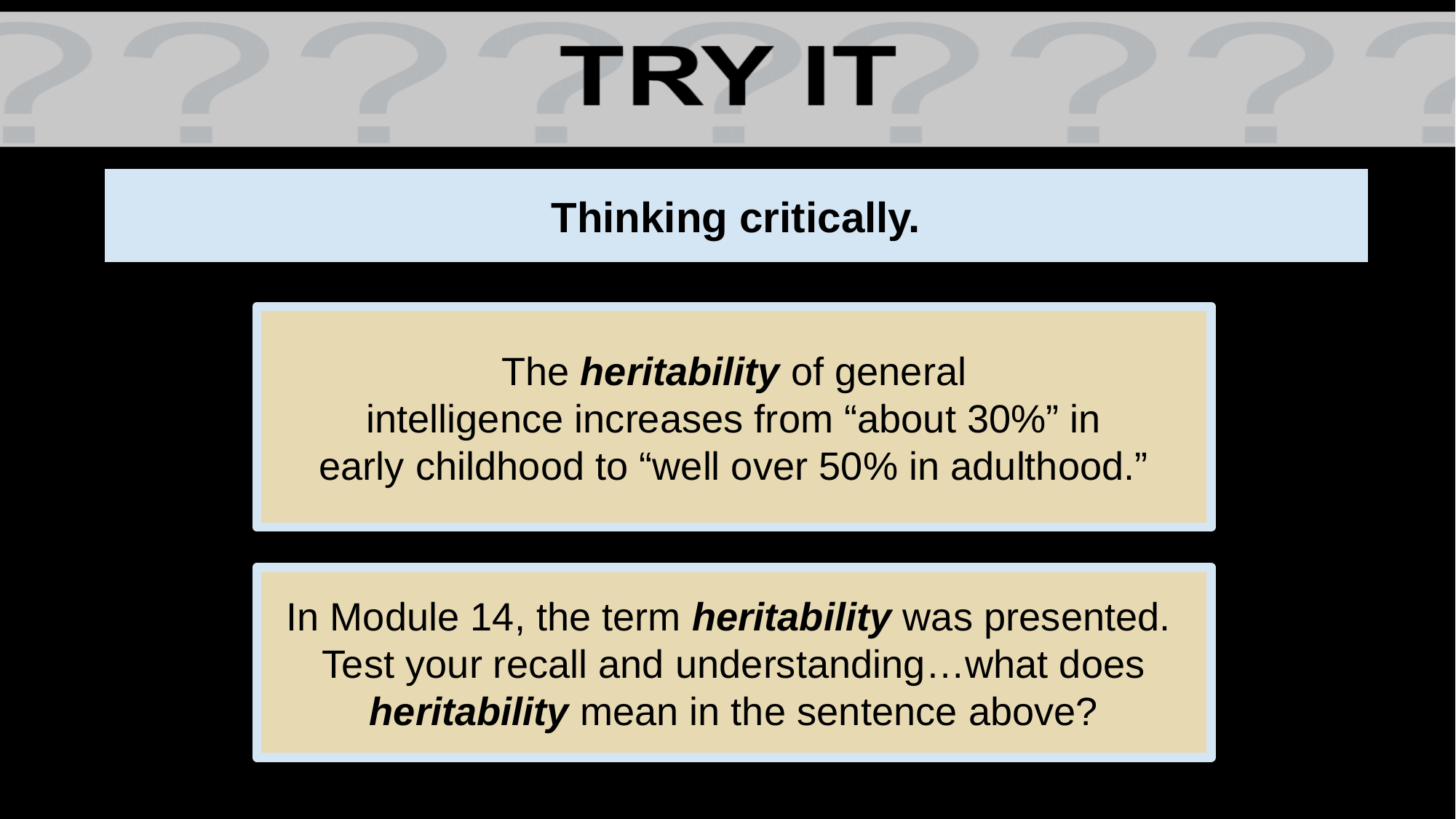

# Thinking critically.
The heritability of general
intelligence increases from “about 30%” in
early childhood to “well over 50% in adulthood.”
In Module 14, the term heritability was presented.  Test your recall and understanding…what does heritability mean in the sentence above?